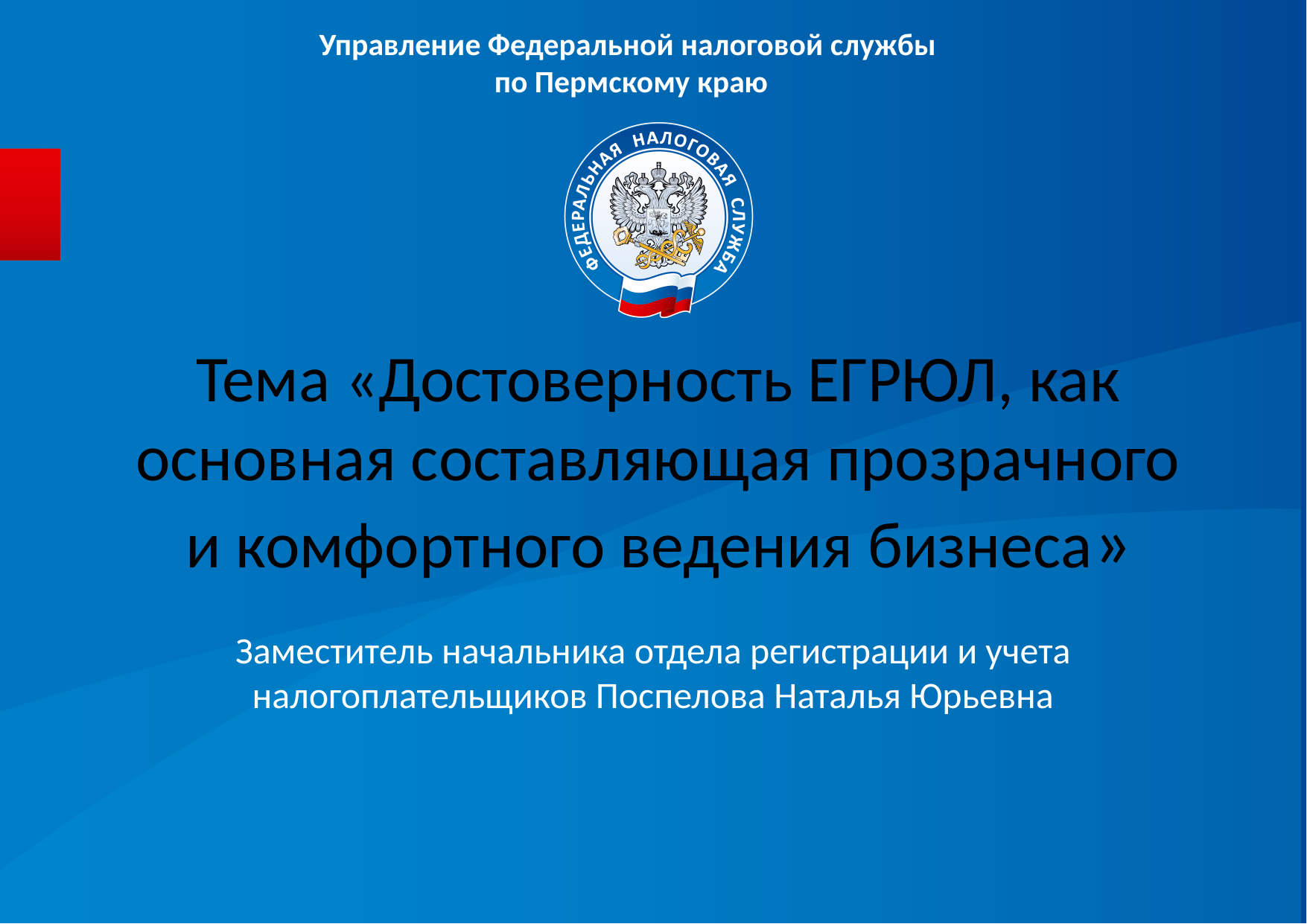

Управление Федеральной налоговой службы
по Пермскому краю

# Тема «Достоверность ЕГРЮЛ, как основная составляющая прозрачного и комфортного ведения бизнеса»
Заместитель начальника отдела регистрации и учета налогоплательщиков Поспелова Наталья Юрьевна